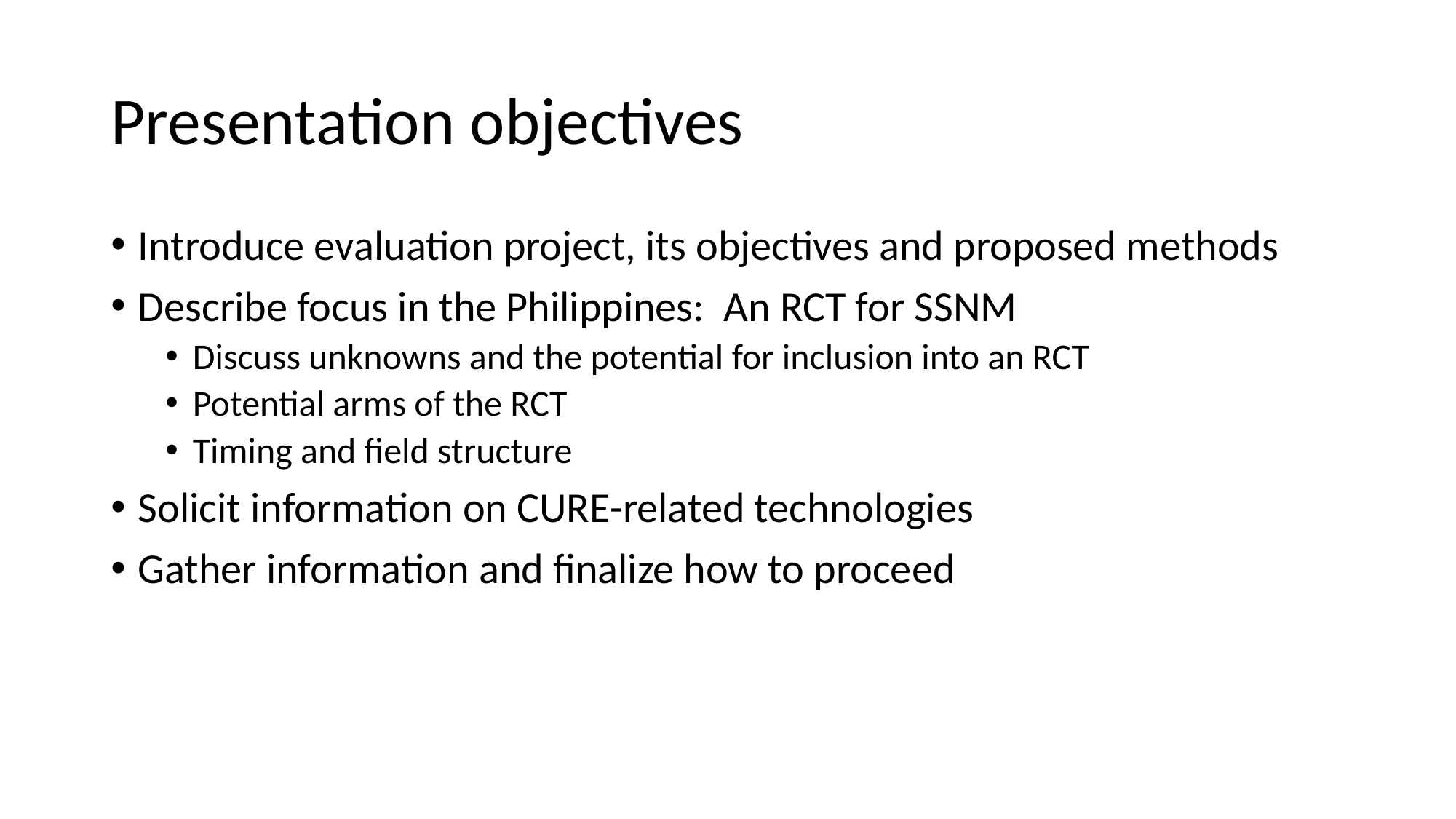

# Presentation objectives
Introduce evaluation project, its objectives and proposed methods
Describe focus in the Philippines:  An RCT for SSNM
Discuss unknowns and the potential for inclusion into an RCT
Potential arms of the RCT
Timing and field structure
Solicit information on CURE-related technologies
Gather information and finalize how to proceed